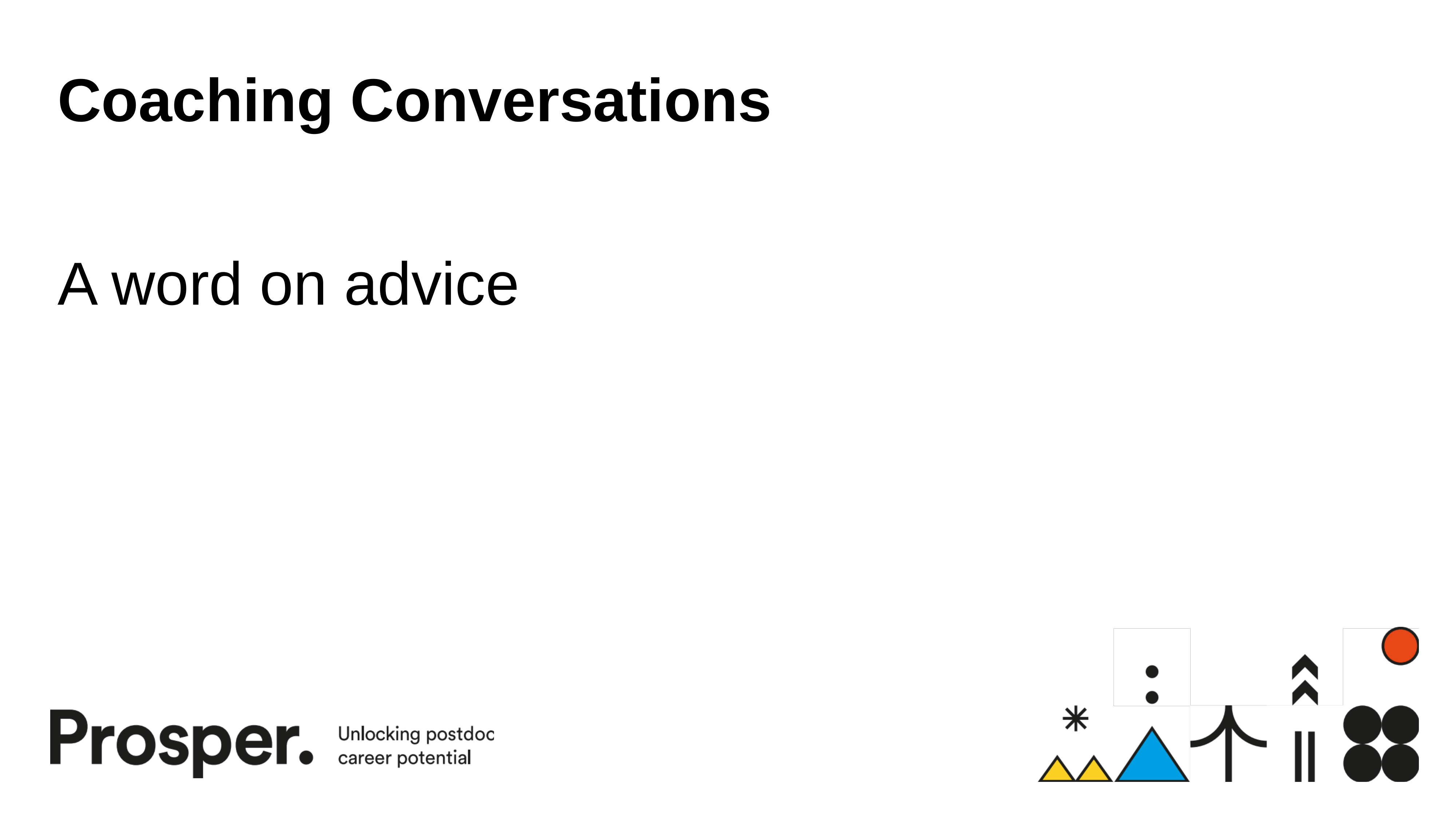

# Coaching Conversations
A word on advice